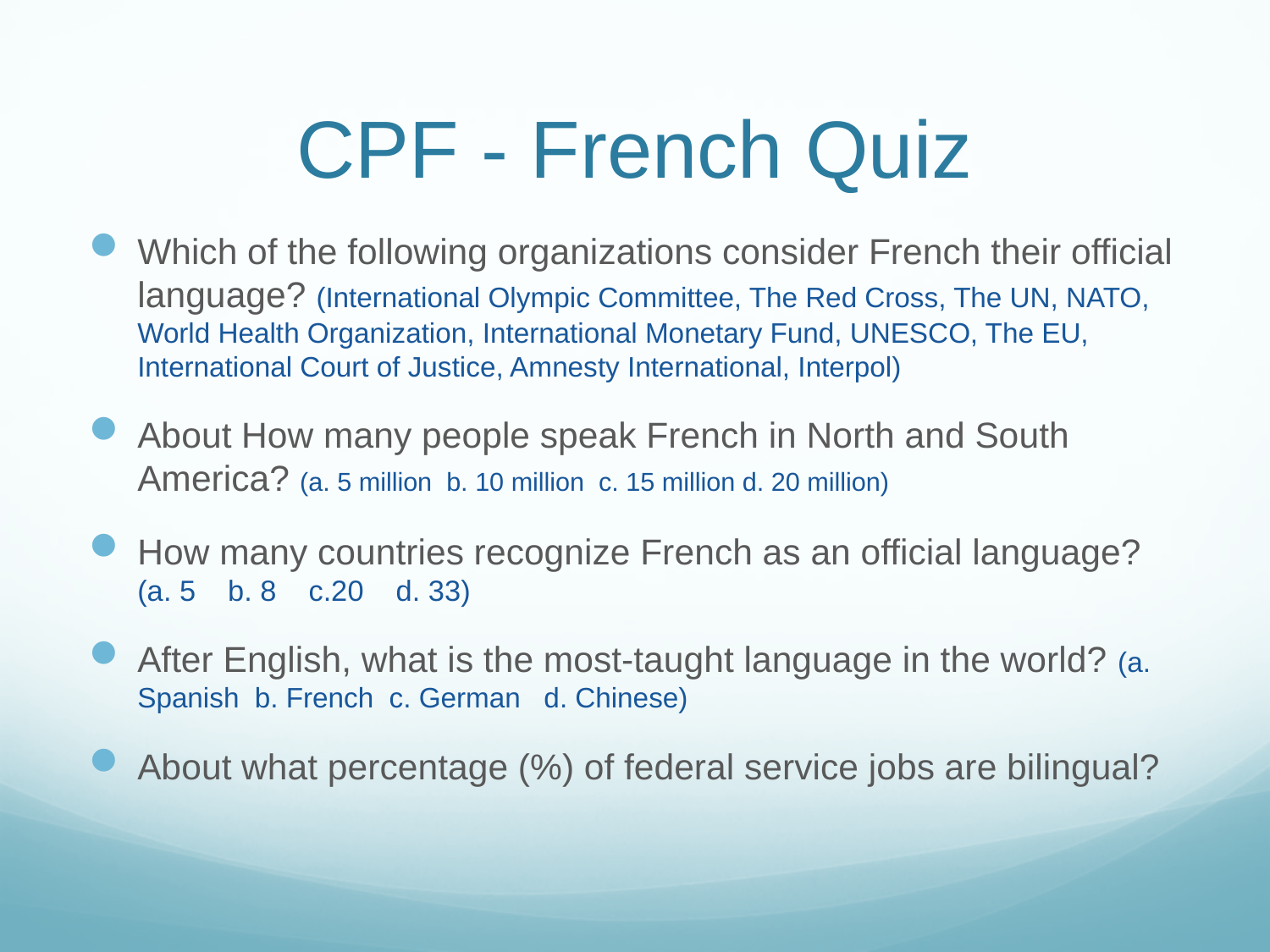

# CPF - French Quiz
Which of the following organizations consider French their official language? (International Olympic Committee, The Red Cross, The UN, NATO, World Health Organization, International Monetary Fund, UNESCO, The EU, International Court of Justice, Amnesty International, Interpol)
About How many people speak French in North and South America? (a. 5 million  b. 10 million  c. 15 million d. 20 million)
How many countries recognize French as an official language? (a. 5    b. 8    c.20    d. 33)
After English, what is the most-taught language in the world? (a. Spanish  b. French  c. German   d. Chinese)
About what percentage (%) of federal service jobs are bilingual?